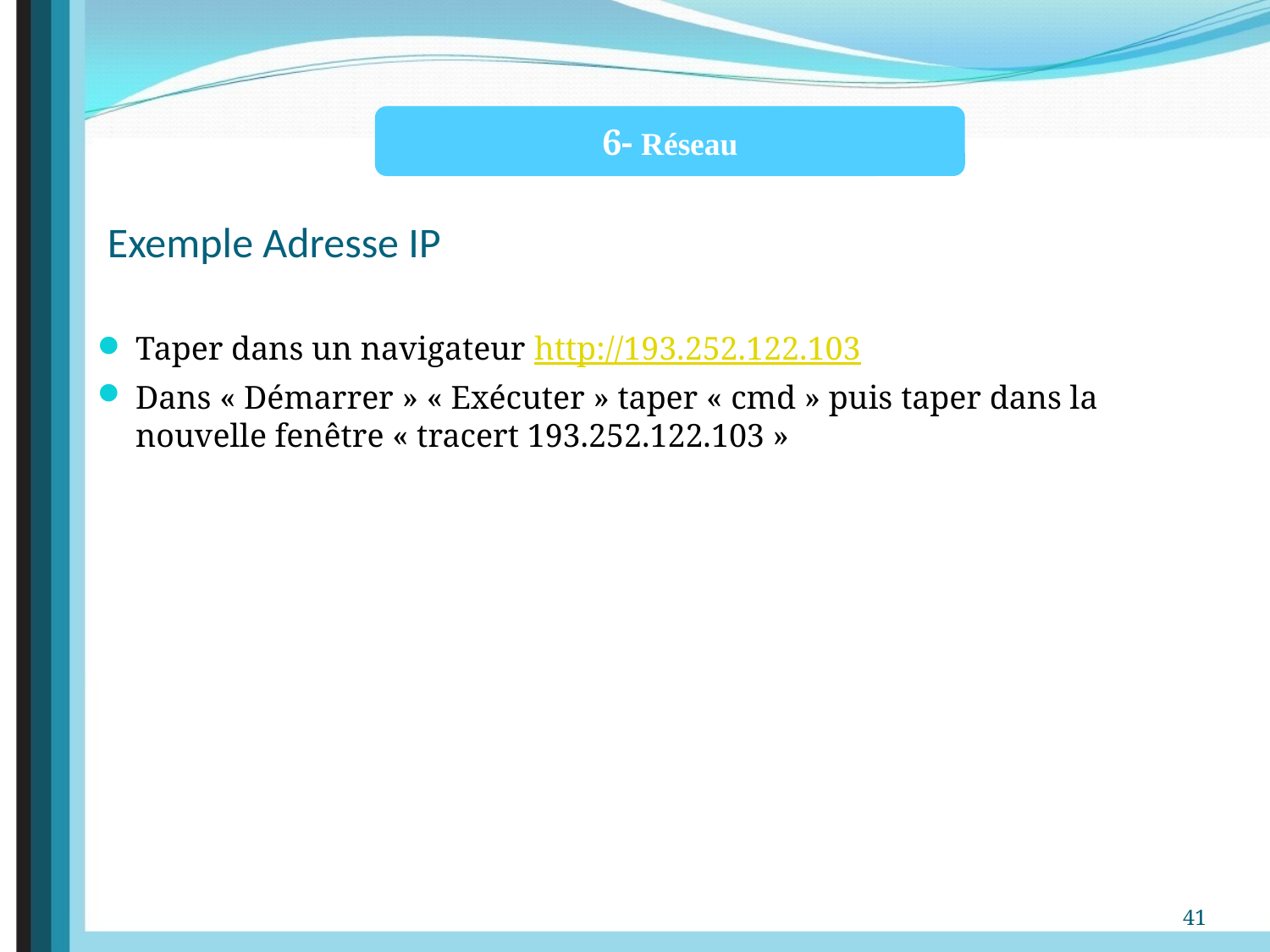

6- Réseau
Exemple Adresse IP
Taper dans un navigateur http://193.252.122.103
Dans « Démarrer » « Exécuter » taper « cmd » puis taper dans la nouvelle fenêtre « tracert 193.252.122.103 »

41